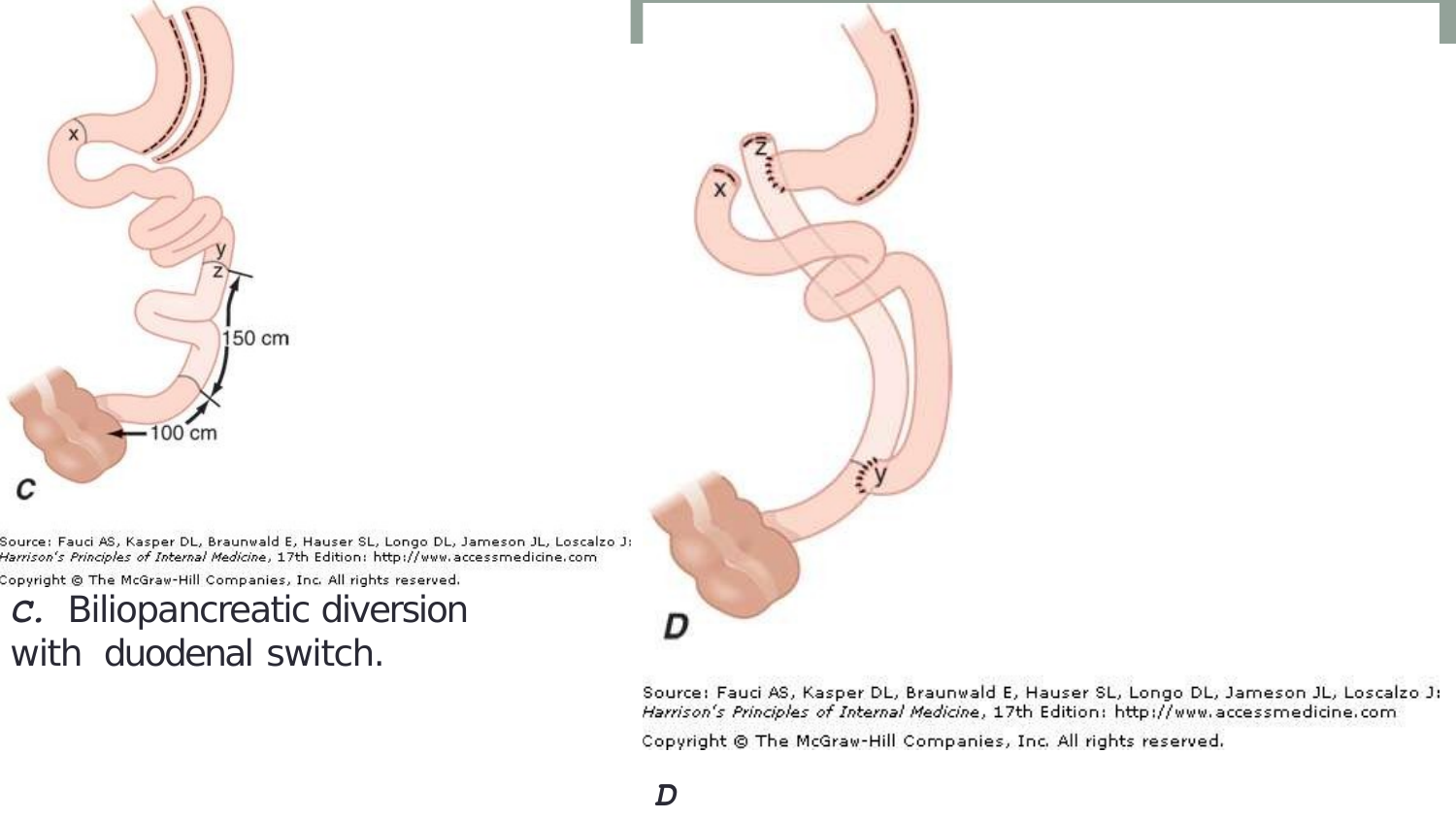

C. Biliopancreatic diversion with  duodenal switch.

D. Biliopancreatic diversion.